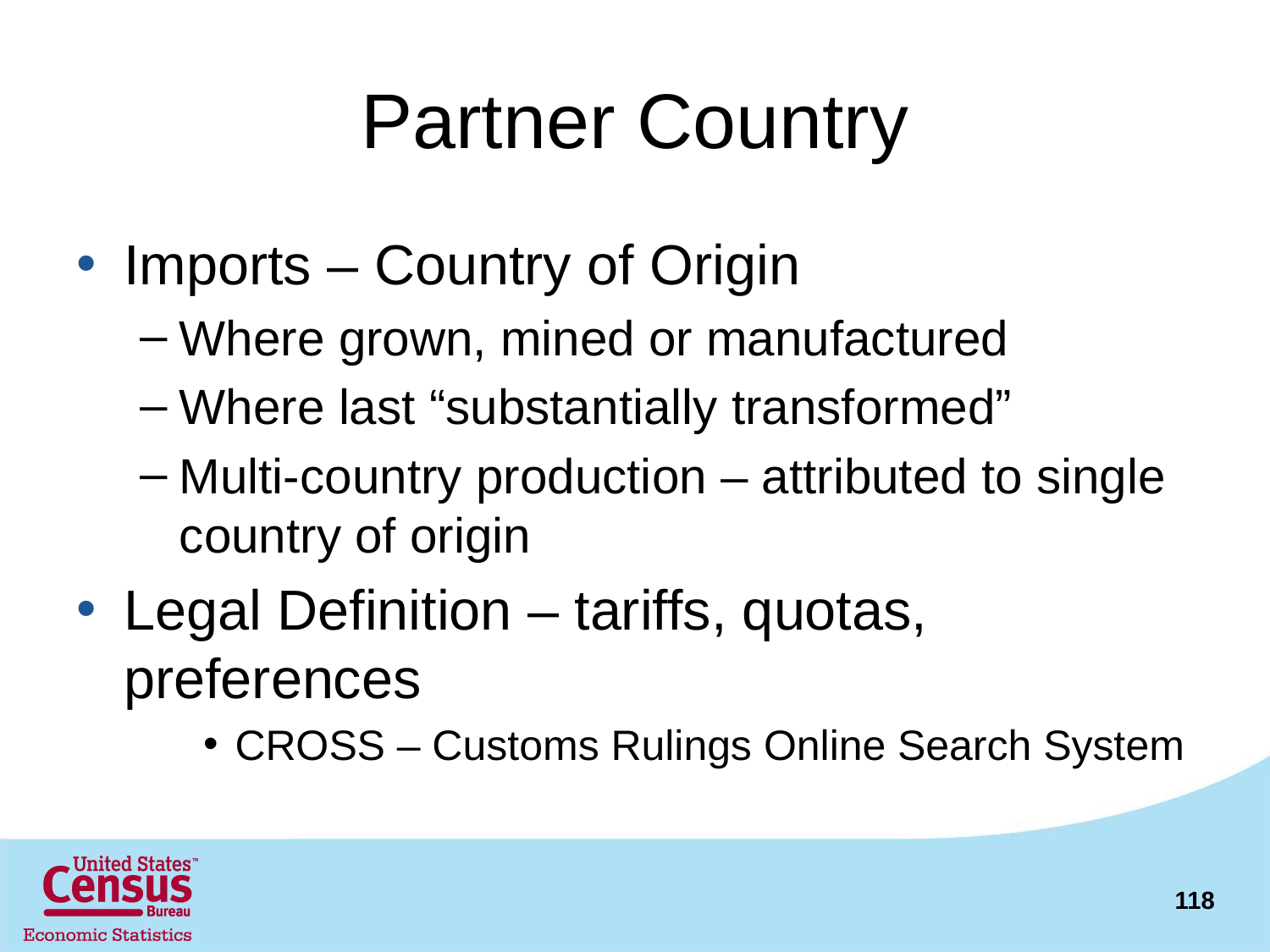

# Partner Country
Imports – Country of Origin
Where grown, mined or manufactured
Where last “substantially transformed”
Multi-country production – attributed to single country of origin
Legal Definition – tariffs, quotas, preferences
CROSS – Customs Rulings Online Search System

118